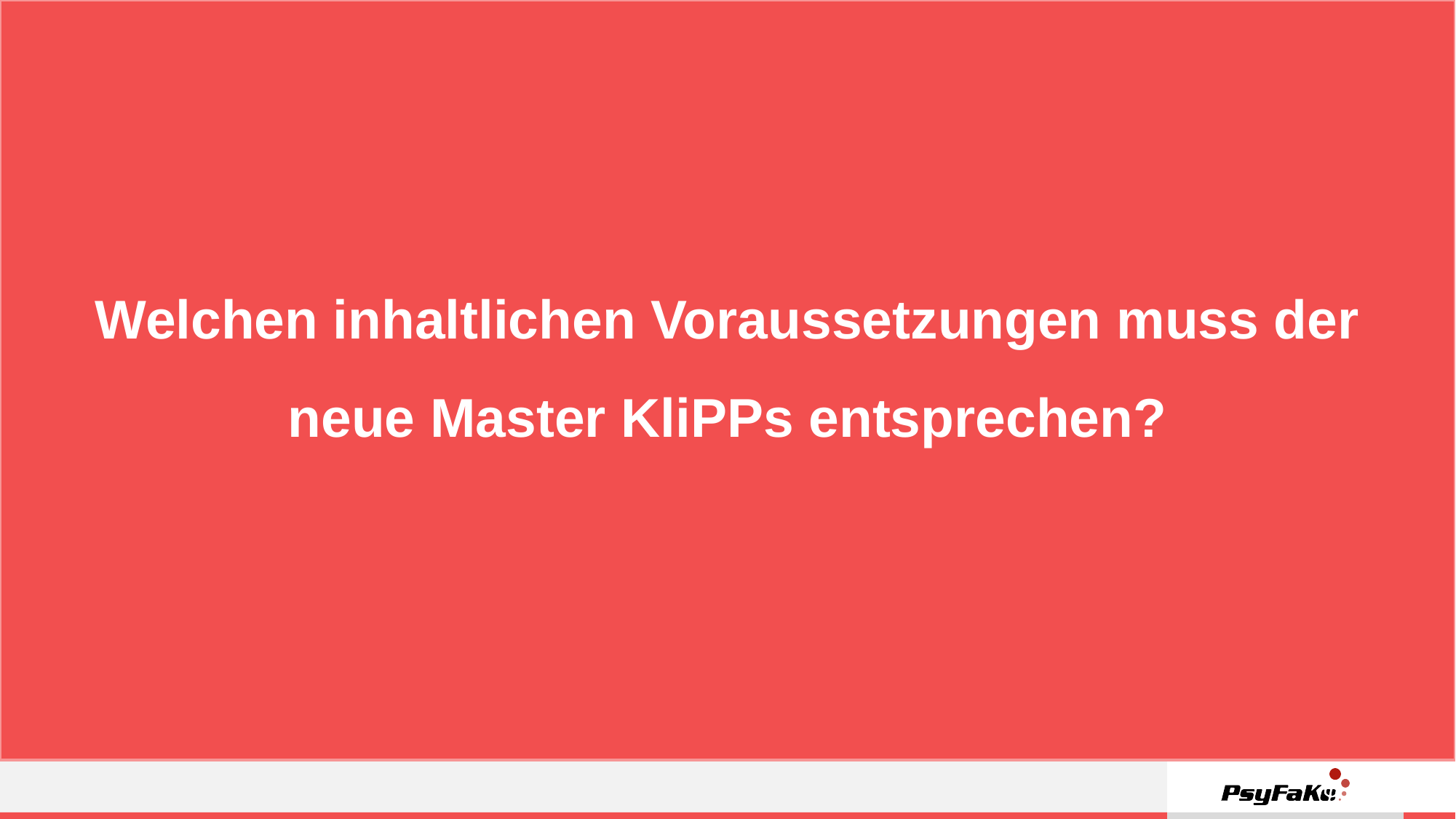

# Welchen inhaltlichen Voraussetzungen muss der neue Master KliPPs entsprechen?